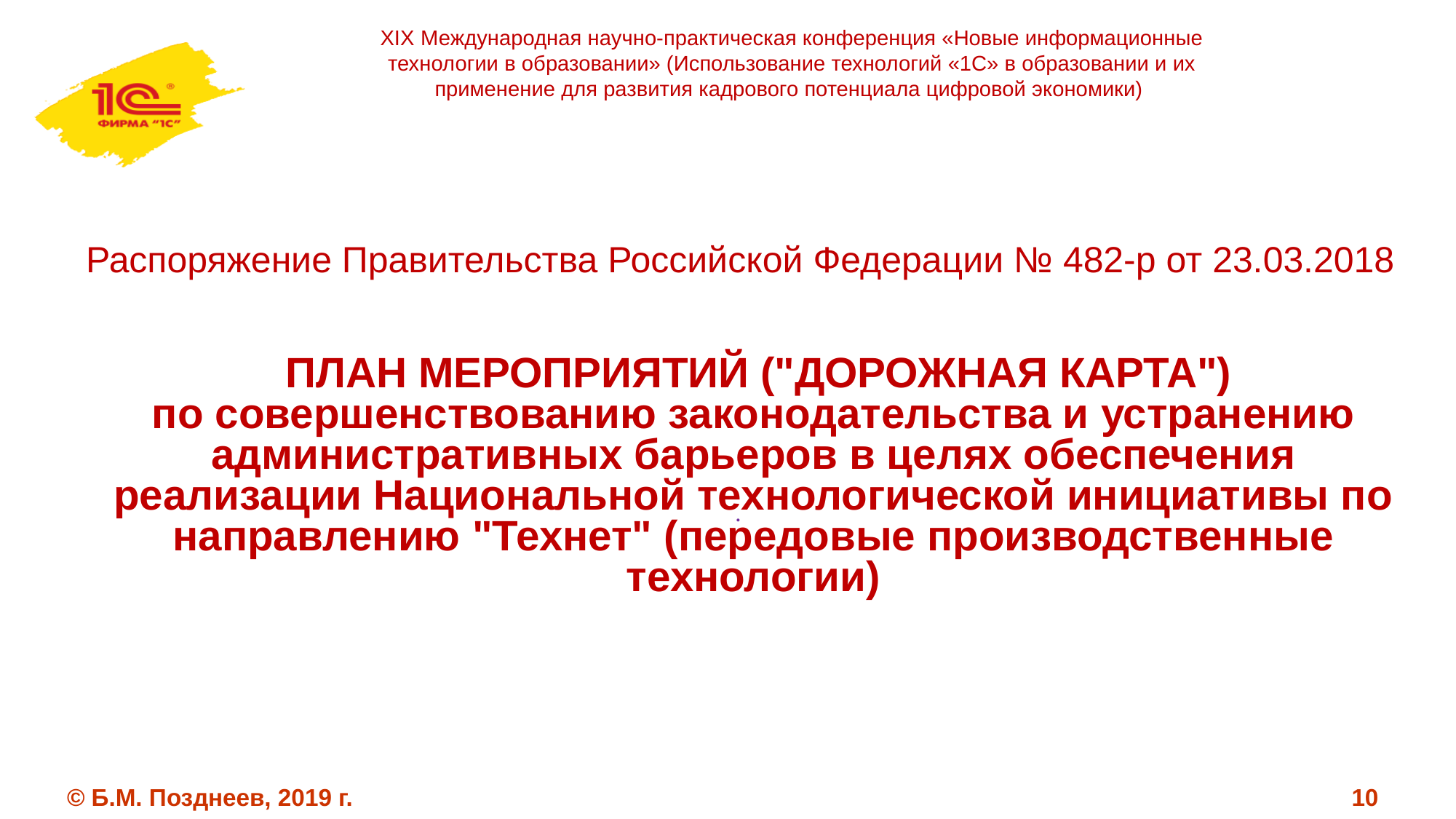

XIX Международная научно-практическая конференция «Новые информационные технологии в образовании» (Использование технологий «1С» в образовании и их применение для развития кадрового потенциала цифровой экономики)
# Распоряжение Правительства Российской Федерации № 482-р от 23.03.2018
 ПЛАН МЕРОПРИЯТИЙ ("ДОРОЖНАЯ КАРТА")
по совершенствованию законодательства и устранению административных барьеров в целях обеспечения реализации Национальной технологической инициативы по направлению "Технет" (передовые производственные технологии)
.
© Б.М. Позднеев, 2019 г.
10